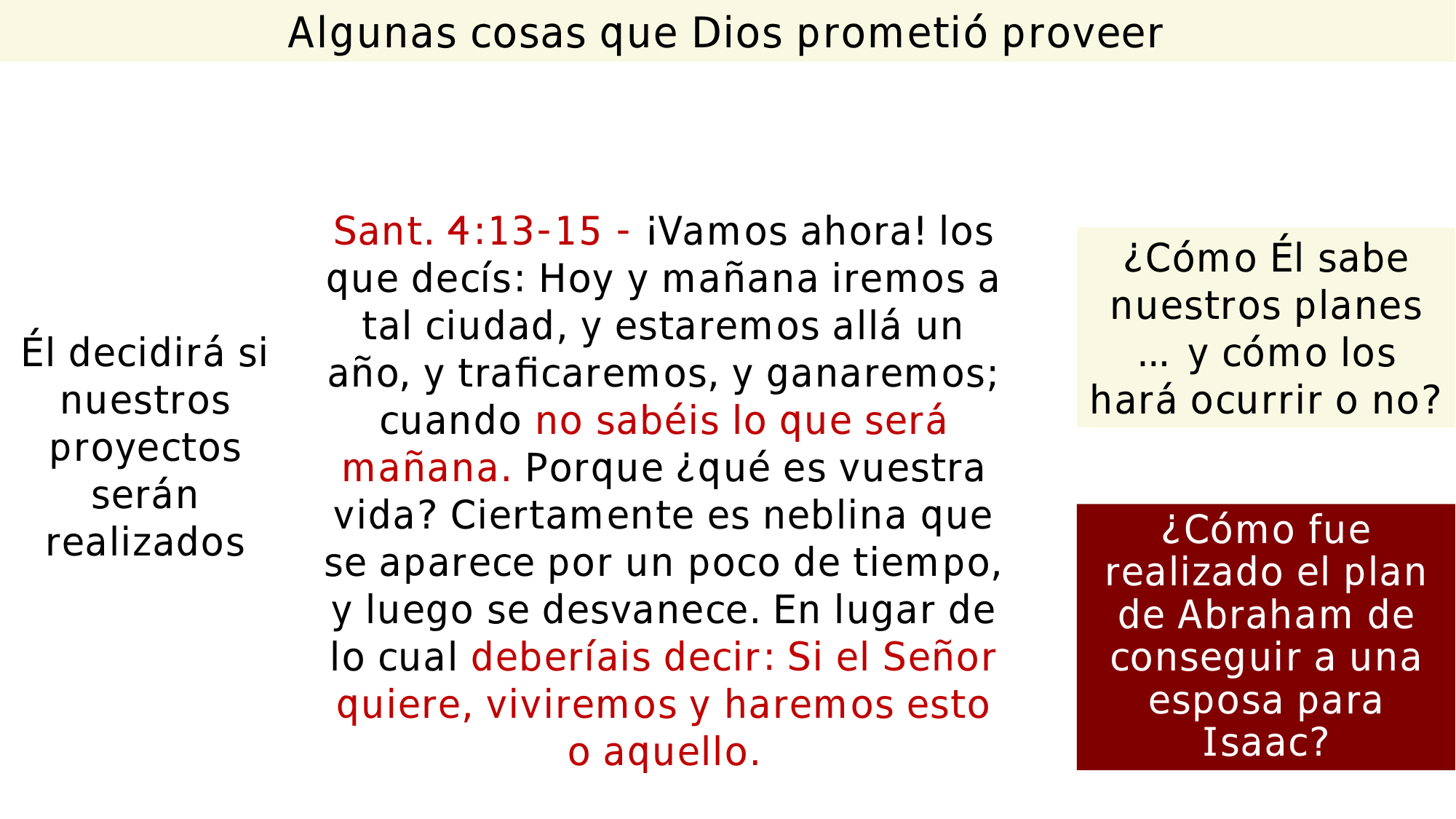

Algunas cosas que Dios prometió proveer
Sant. 4:13-15 - ¡Vamos ahora! los que decís: Hoy y mañana iremos a tal ciudad, y estaremos allá un año, y traficaremos, y ganaremos; cuando no sabéis lo que será mañana. Porque ¿qué es vuestra vida? Ciertamente es neblina que se aparece por un poco de tiempo, y luego se desvanece. En lugar de lo cual deberíais decir: Si el Señor quiere, viviremos y haremos esto o aquello.
¿Cómo Él sabe nuestros planes … y cómo los hará ocurrir o no?
Él decidirá si nuestros proyectos serán realizados
¿Cómo fue realizado el plan de Abraham de conseguir a una esposa para Isaac?